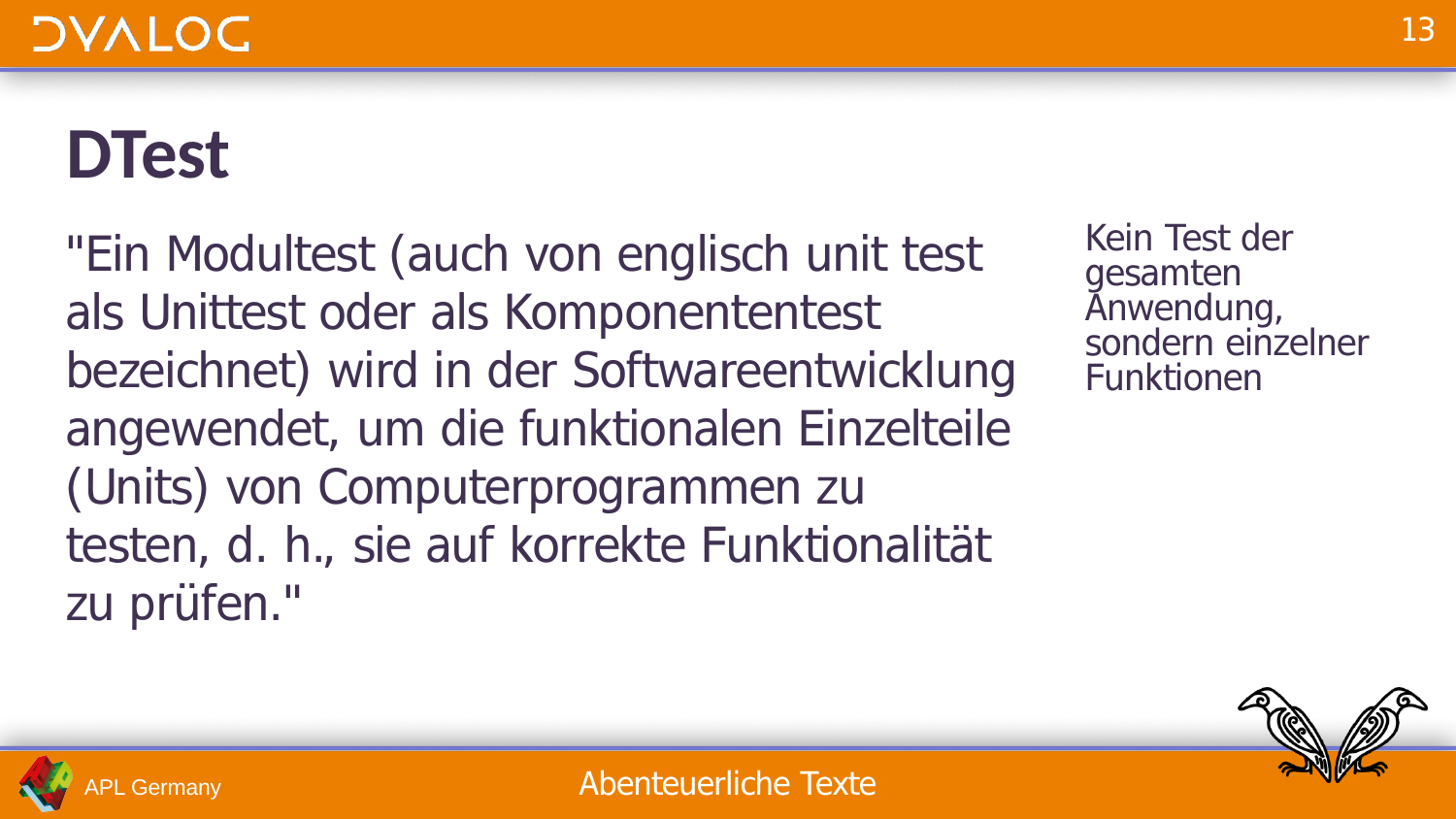

# DTest
"Ein Modultest (auch von englisch unit test als Unittest oder als Komponententest bezeichnet) wird in der Softwareentwicklung angewendet, um die funktionalen Einzelteile (Units) von Computerprogrammen zu testen, d. h., sie auf korrekte Funktionalität zu prüfen."
Kein Test der gesamten Anwendung, sondern einzelner Funktionen